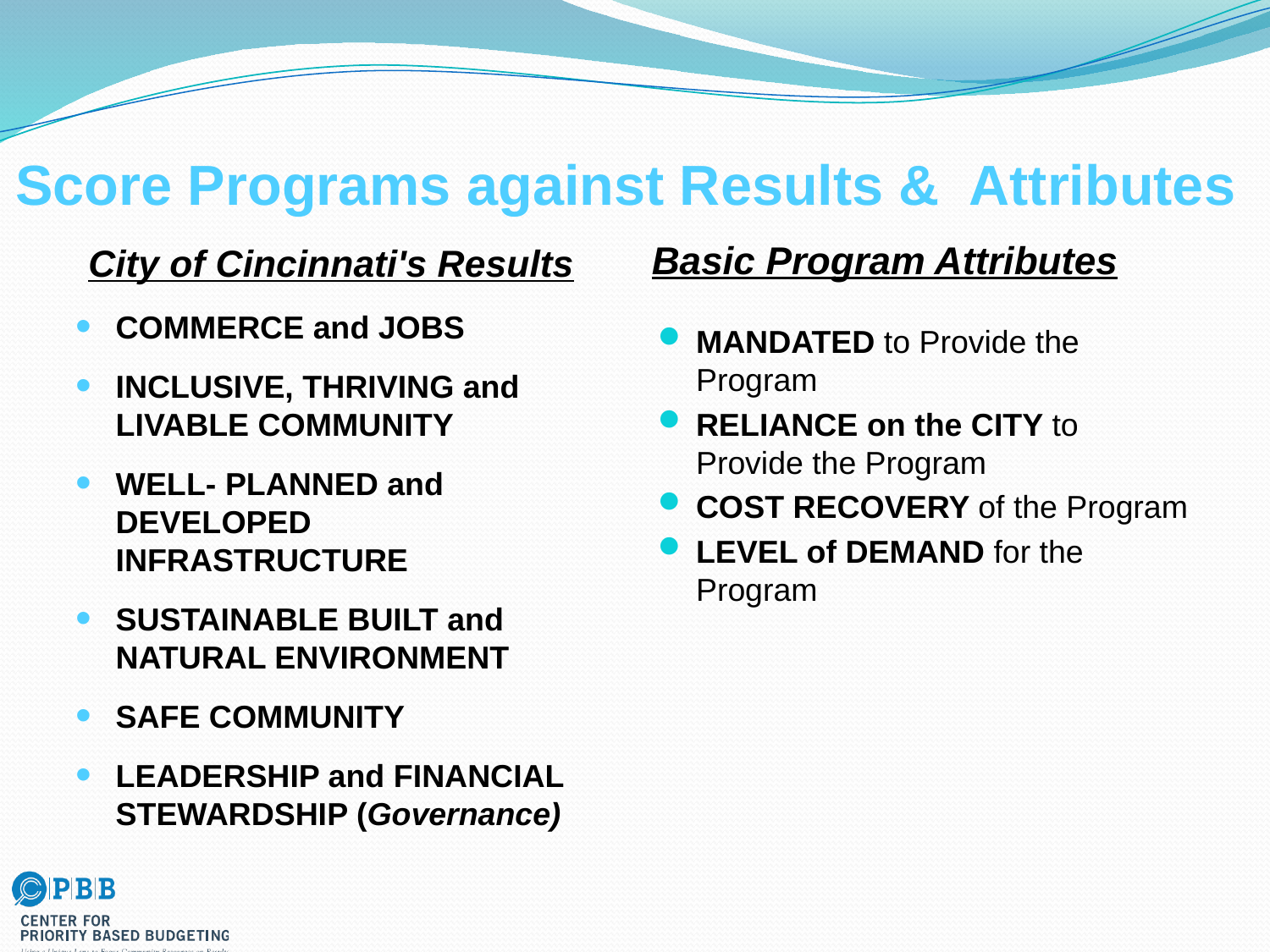

# Score Programs against Results &  Attributes
Basic Program Attributes
City of Cincinnati's Results
COMMERCE and JOBS
INCLUSIVE, THRIVING and LIVABLE COMMUNITY
WELL- PLANNED and DEVELOPED INFRASTRUCTURE
SUSTAINABLE BUILT and NATURAL ENVIRONMENT
SAFE COMMUNITY
LEADERSHIP and FINANCIAL STEWARDSHIP (Governance)

MANDATED to Provide the Program
RELIANCE on the CITY to Provide the Program
COST RECOVERY of the Program
LEVEL of DEMAND for the Program